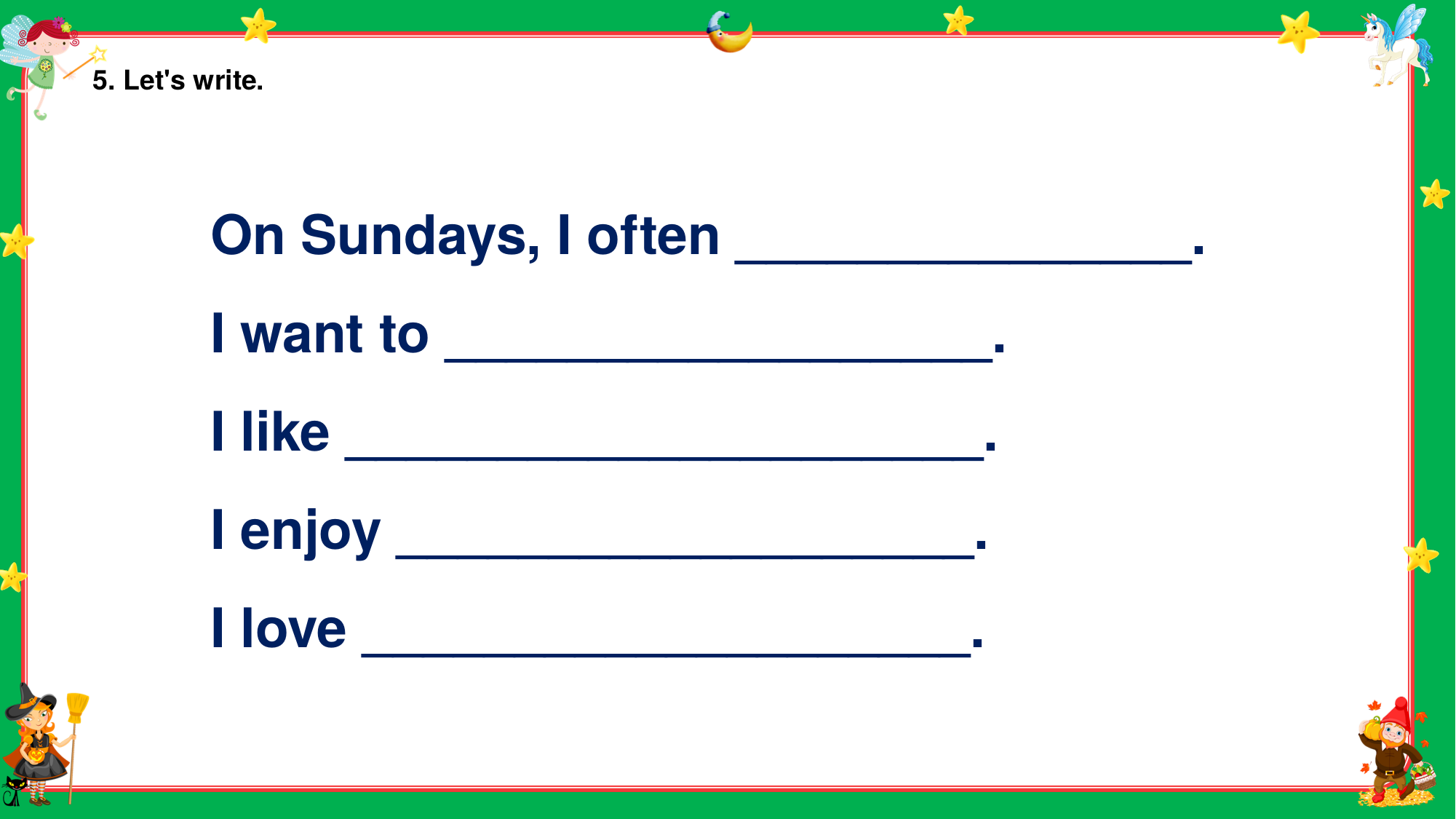

5. Let's write.
On Sundays, I often _______________.
I want to __________________.
I like _____________________.
I enjoy ___________________.
I love ____________________.